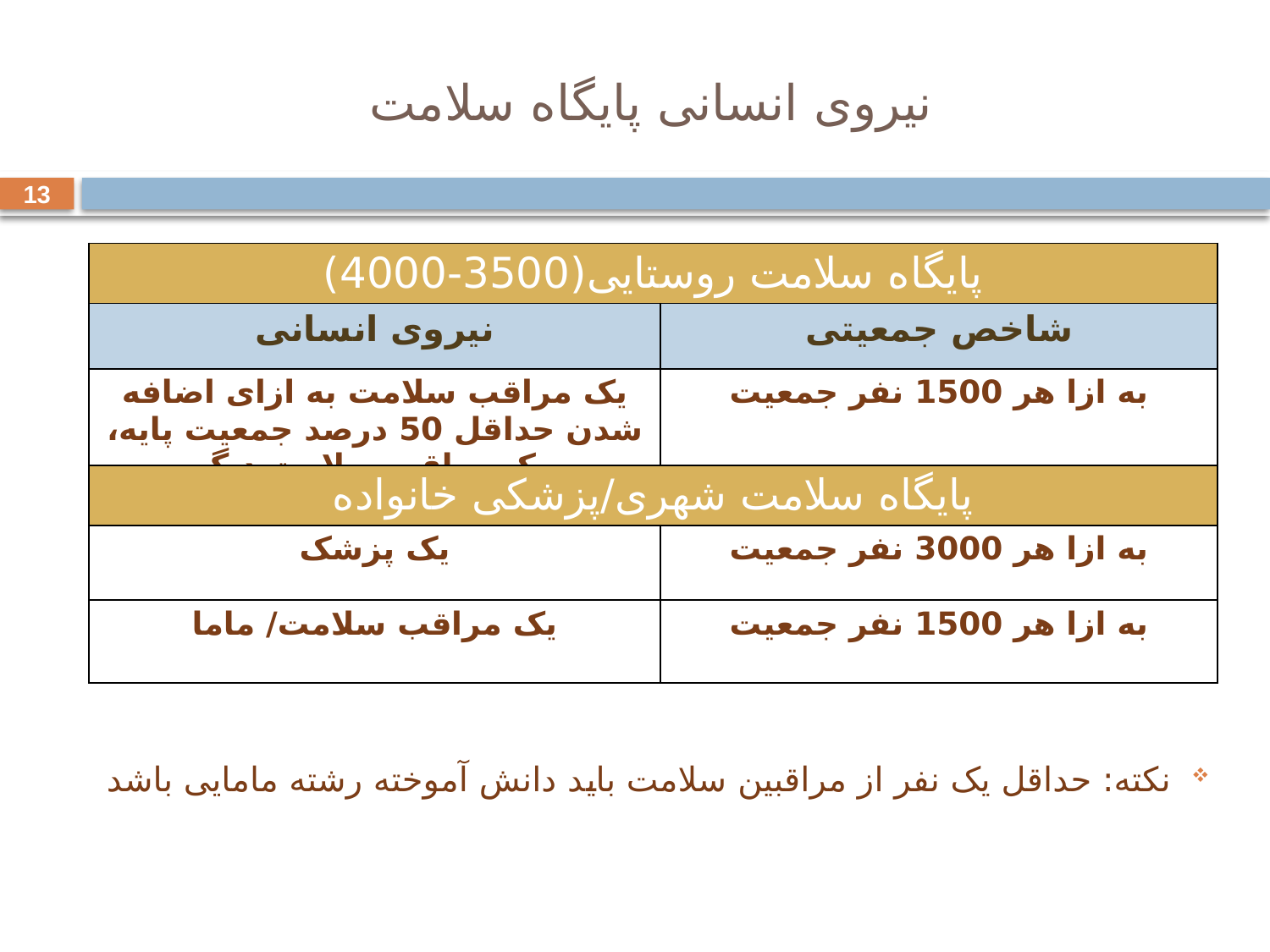

# نیروی انسانی پایگاه سلامت
13
| پایگاه سلامت روستایی(3500-4000) |  |
| --- | --- |
| نیروی انسانی | شاخص جمعیتی |
| یک مراقب سلامت به ازای اضافه شدن حداقل 50 درصد جمعیت پایه، یک مراقب سلامت دیگر | به ازا هر 1500 نفر جمعیت |
| پایگاه سلامت شهری/پزشکی خانواده |  |
| --- | --- |
| یک پزشک | به ازا هر 3000 نفر جمعیت |
| یک مراقب سلامت/ ماما | به ازا هر 1500 نفر جمعیت |
نکته: حداقل یک نفر از مراقبین سلامت باید دانش آموخته رشته مامایی باشد